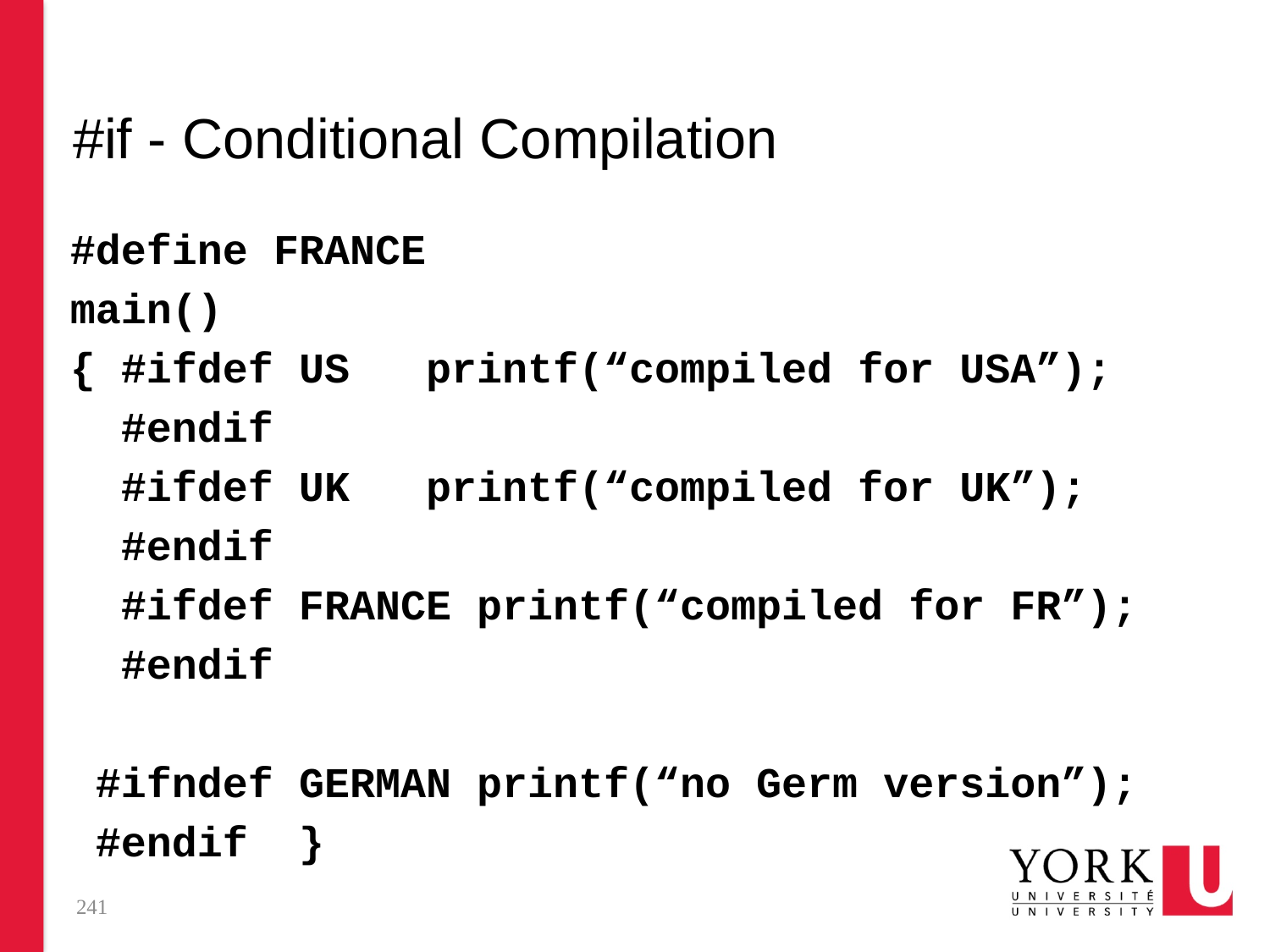

# #if - Conditional Compilation
#define FRANCE
main()
{ #ifdef US   printf(“compiled for USA”);
  #endif
  #ifdef UK   printf(“compiled for UK”);
  #endif
  #ifdef FRANCE printf(“compiled for FR”);
  #endif

 #ifndef GERMAN printf(“no Germ version”);
 #endif  }
241